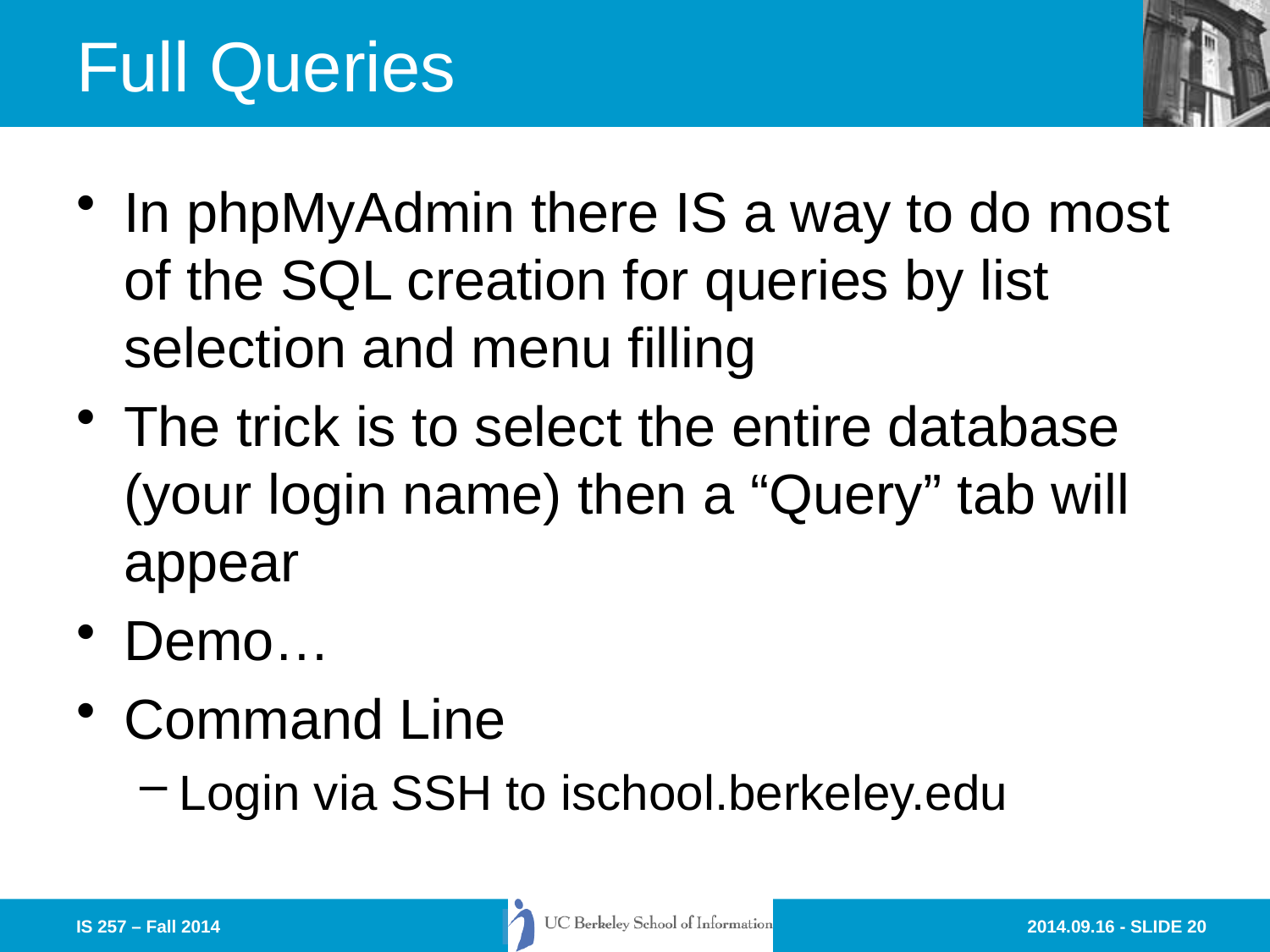

# Full Queries
In phpMyAdmin there IS a way to do most of the SQL creation for queries by list selection and menu filling
The trick is to select the entire database (your login name) then a “Query” tab will appear
Demo…
Command Line
Login via SSH to ischool.berkeley.edu
IS 257 – Fall 2014